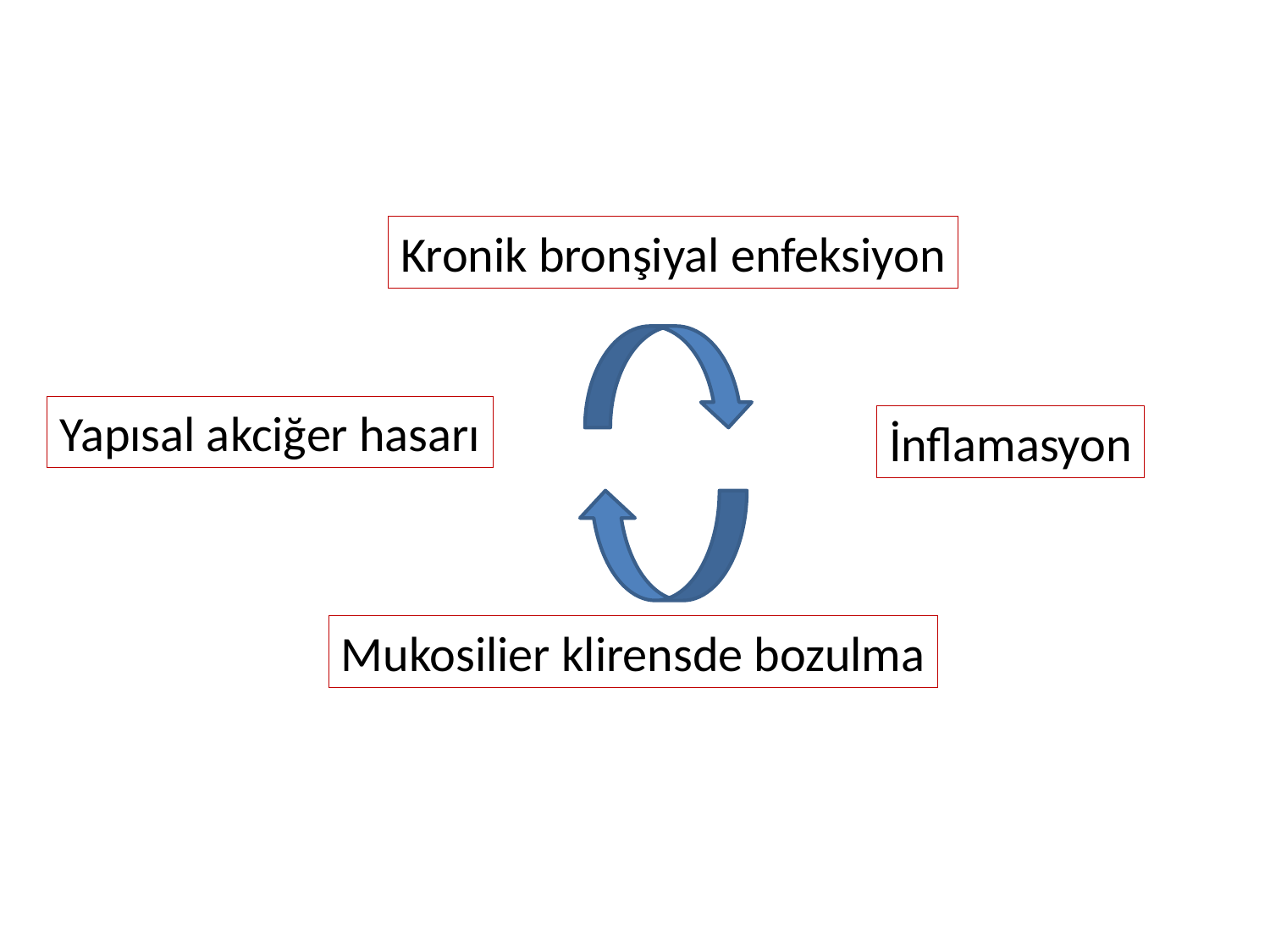

Kronik bronşiyal enfeksiyon

Yapısal akciğer hasarı
İnflamasyon

Mukosilier klirensde bozulma